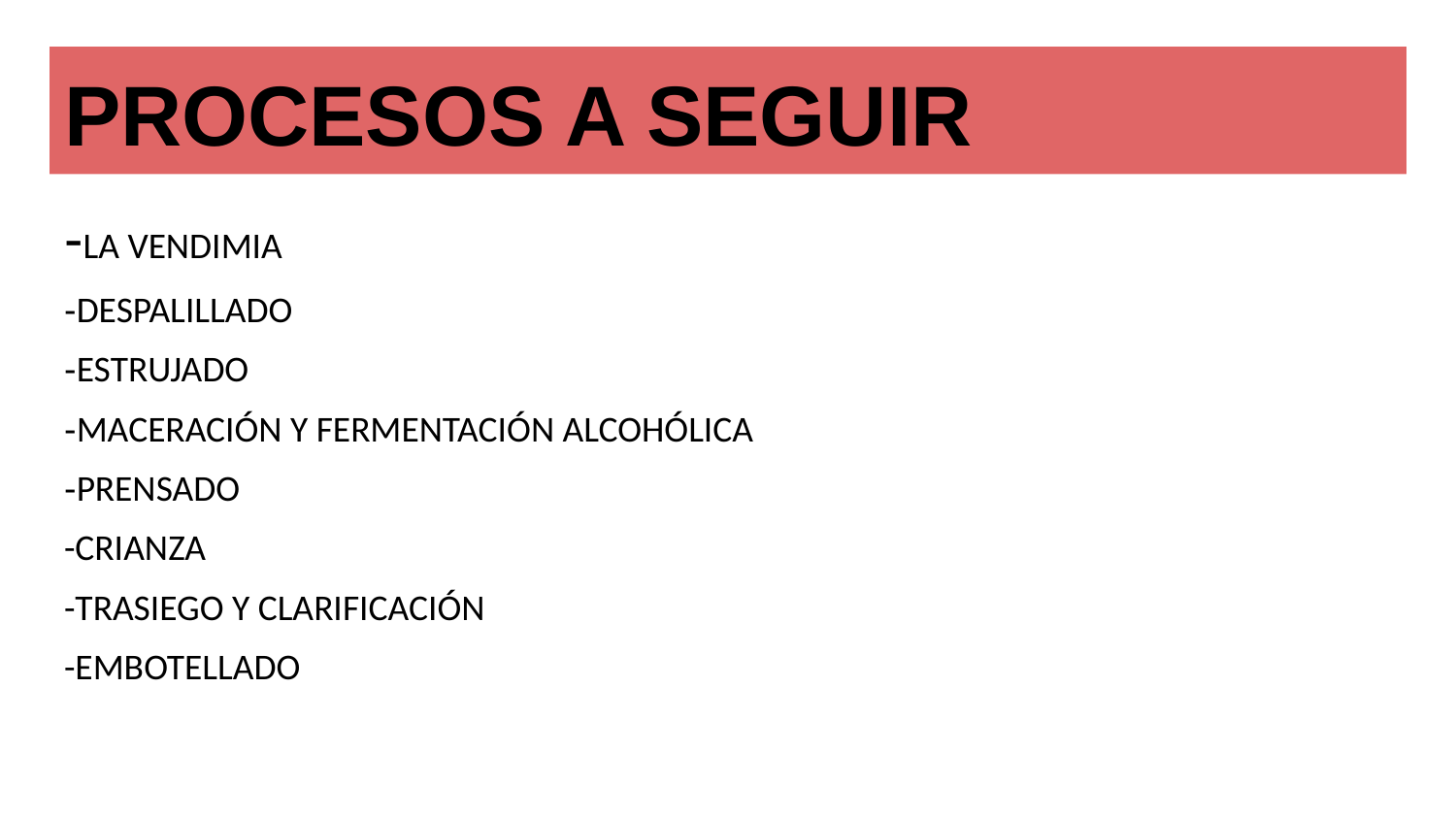

# PROCESOS A SEGUIR
-LA VENDIMIA
-DESPALILLADO
-ESTRUJADO
-MACERACIÓN Y FERMENTACIÓN ALCOHÓLICA
-PRENSADO
-CRIANZA
-TRASIEGO Y CLARIFICACIÓN
-EMBOTELLADO